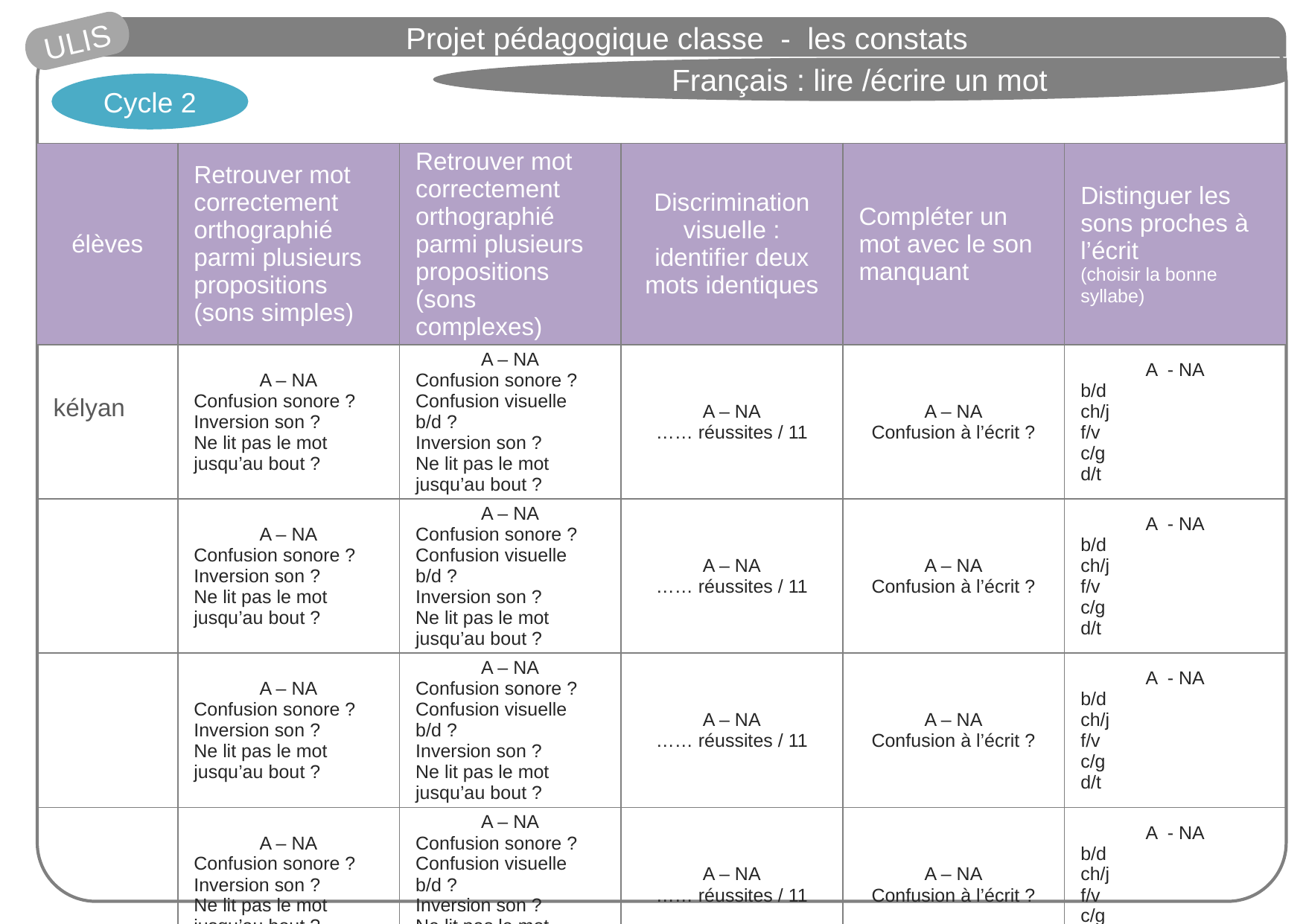

Projet pédagogique classe  -  les constats
ULIS

Français : lire /écrire un mot
Cycle 2
| élèves | Retrouver mot correctement orthographié parmi plusieurs propositions (sons simples) | Retrouver mot correctement orthographié parmi plusieurs propositions (sons complexes) | Discrimination visuelle : identifier deux mots identiques | Compléter un mot avec le son manquant | Distinguer les sons proches à l’écrit (choisir la bonne syllabe) |
| --- | --- | --- | --- | --- | --- |
| kélyan | A – NA Confusion sonore ? Inversion son ? Ne lit pas le mot jusqu’au bout ? | A – NA Confusion sonore ? Confusion visuelle b/d ? Inversion son ? Ne lit pas le mot jusqu’au bout ? | A – NA …… réussites / 11 | A – NA Confusion à l’écrit ? | A - NA b/d ch/j f/v c/g d/t |
|  | A – NA Confusion sonore ? Inversion son ? Ne lit pas le mot jusqu’au bout ? | A – NA Confusion sonore ? Confusion visuelle b/d ? Inversion son ? Ne lit pas le mot jusqu’au bout ? | A – NA …… réussites / 11 | A – NA Confusion à l’écrit ? | A - NA b/d ch/j f/v c/g d/t |
|  | A – NA Confusion sonore ? Inversion son ? Ne lit pas le mot jusqu’au bout ? | A – NA Confusion sonore ? Confusion visuelle b/d ? Inversion son ? Ne lit pas le mot jusqu’au bout ? | A – NA …… réussites / 11 | A – NA Confusion à l’écrit ? | A - NA b/d ch/j f/v c/g d/t |
|  | A – NA Confusion sonore ? Inversion son ? Ne lit pas le mot jusqu’au bout ? | A – NA Confusion sonore ? Confusion visuelle b/d ? Inversion son ? Ne lit pas le mot jusqu’au bout ? | A – NA …… réussites / 11 | A – NA Confusion à l’écrit ? | A - NA b/d ch/j f/v c/g d/t |